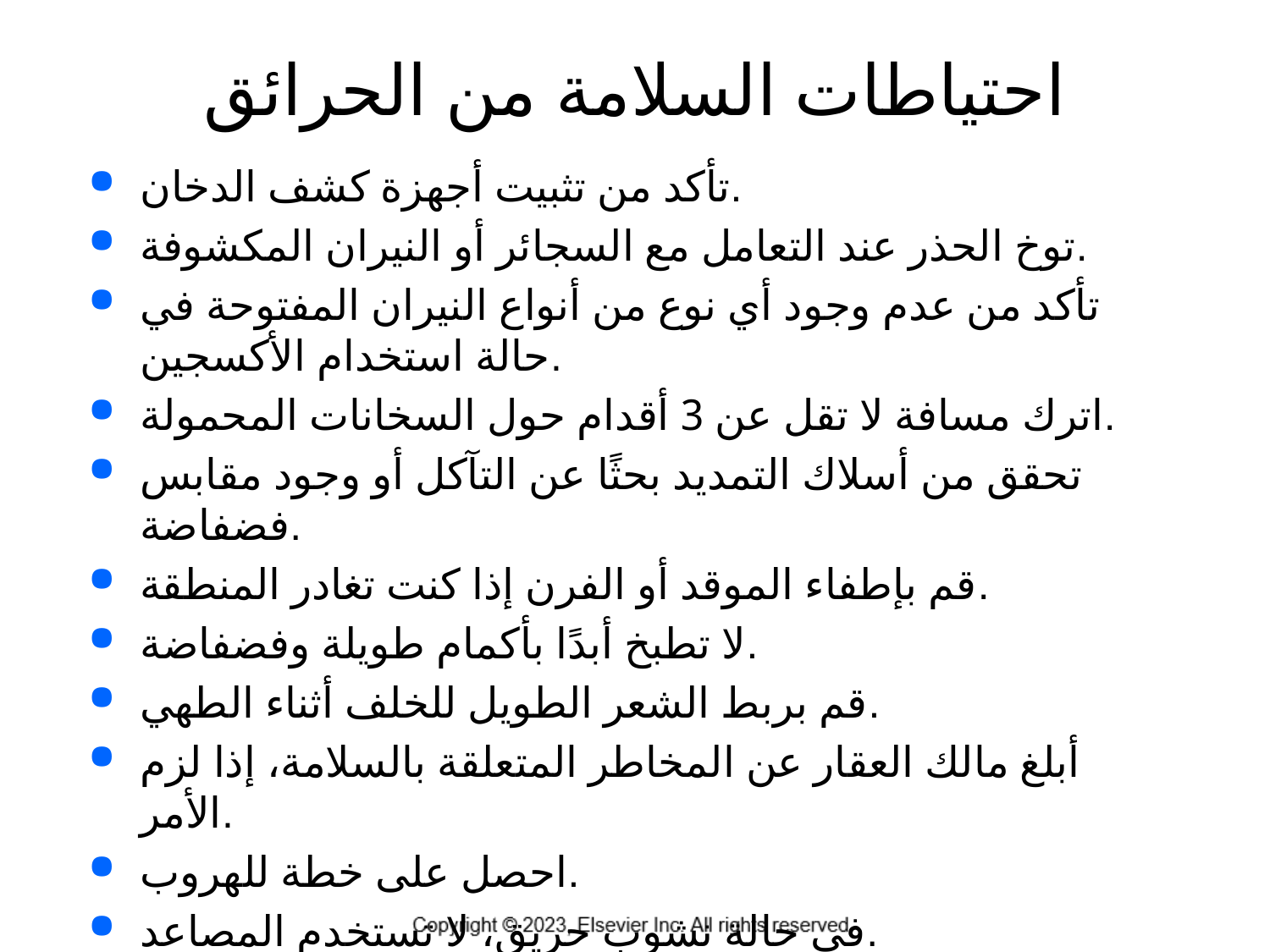

# احتياطات السلامة من الحرائق
تأكد من تثبيت أجهزة كشف الدخان.
توخ الحذر عند التعامل مع السجائر أو النيران المكشوفة.
تأكد من عدم وجود أي نوع من أنواع النيران المفتوحة في حالة استخدام الأكسجين.
اترك مسافة لا تقل عن 3 أقدام حول السخانات المحمولة.
تحقق من أسلاك التمديد بحثًا عن التآكل أو وجود مقابس فضفاضة.
قم بإطفاء الموقد أو الفرن إذا كنت تغادر المنطقة.
لا تطبخ أبدًا بأكمام طويلة وفضفاضة.
قم بربط الشعر الطويل للخلف أثناء الطهي.
أبلغ مالك العقار عن المخاطر المتعلقة بالسلامة، إذا لزم الأمر.
احصل على خطة للهروب.
في حالة نشوب حريق، لا تستخدم المصاعد.